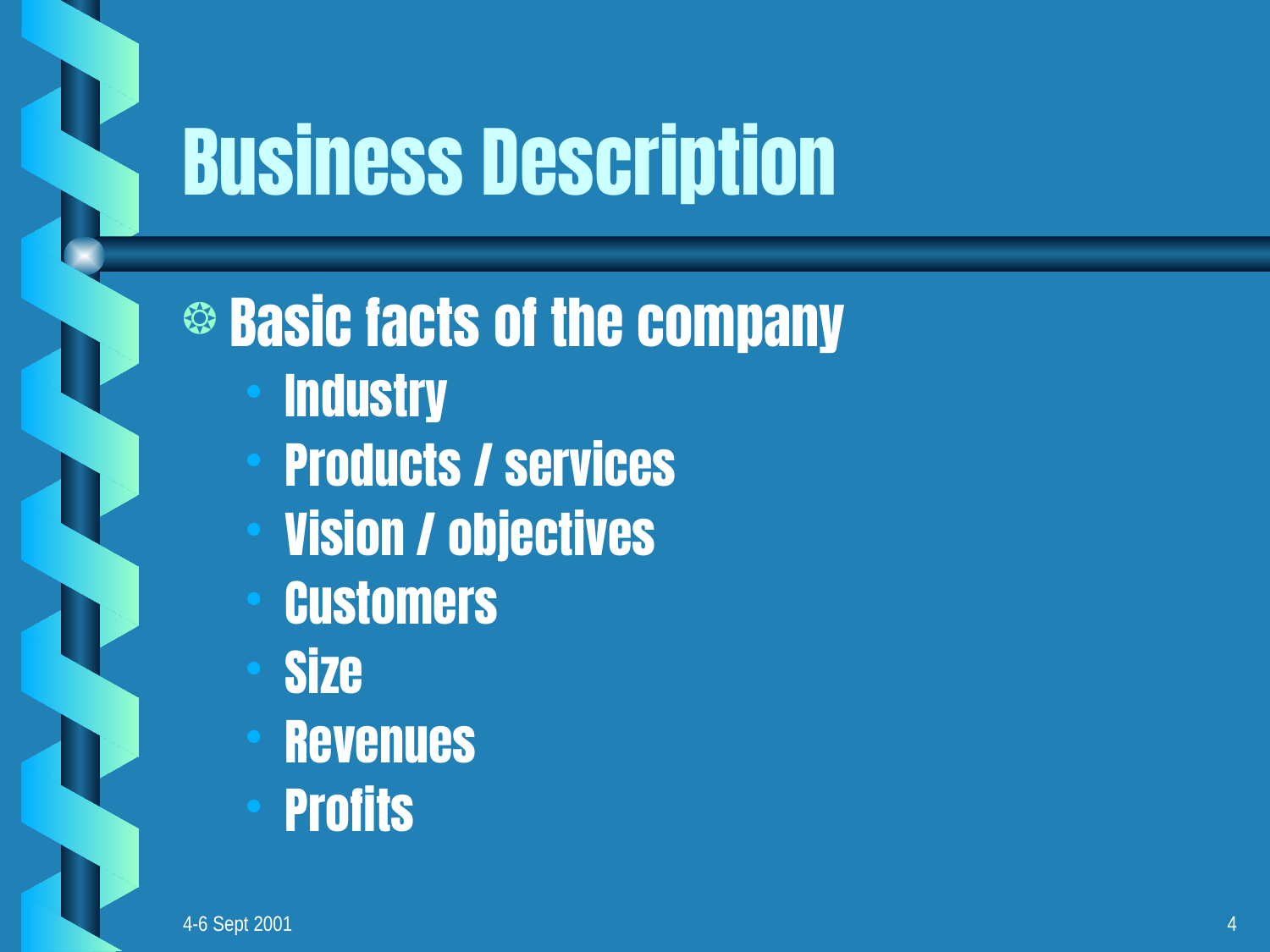

# Business Description
Basic facts of the company
Industry
Products / services
Vision / objectives
Customers
Size
Revenues
Profits

4-6 Sept 2001

4